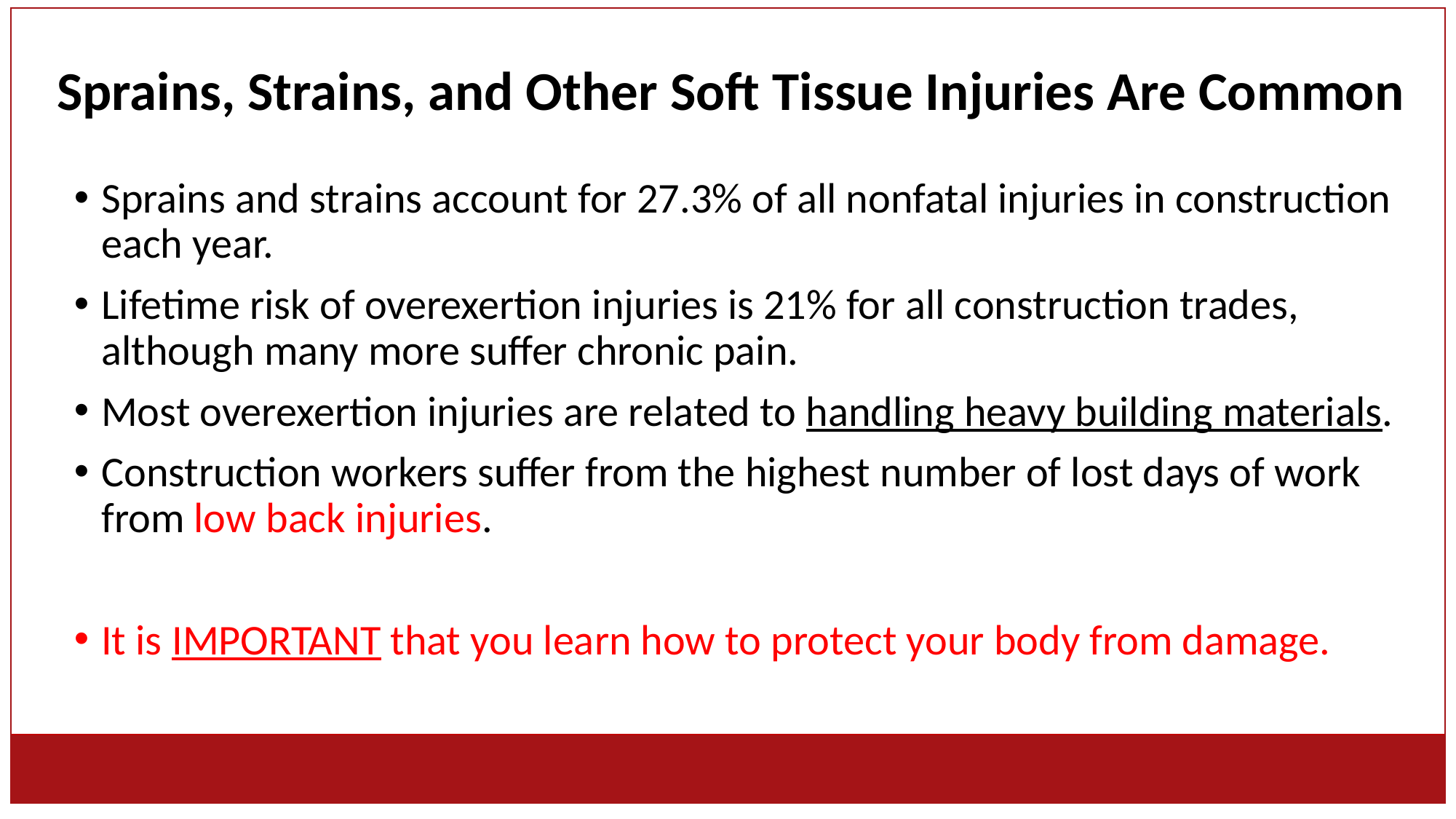

# Sprains, Strains, and Other Soft Tissue Injuries Are Common
Sprains and strains account for 27.3% of all nonfatal injuries in construction each year.
Lifetime risk of overexertion injuries is 21% for all construction trades, although many more suffer chronic pain.
Most overexertion injuries are related to handling heavy building materials.
Construction workers suffer from the highest number of lost days of work from low back injuries.

It is IMPORTANT that you learn how to protect your body from damage.